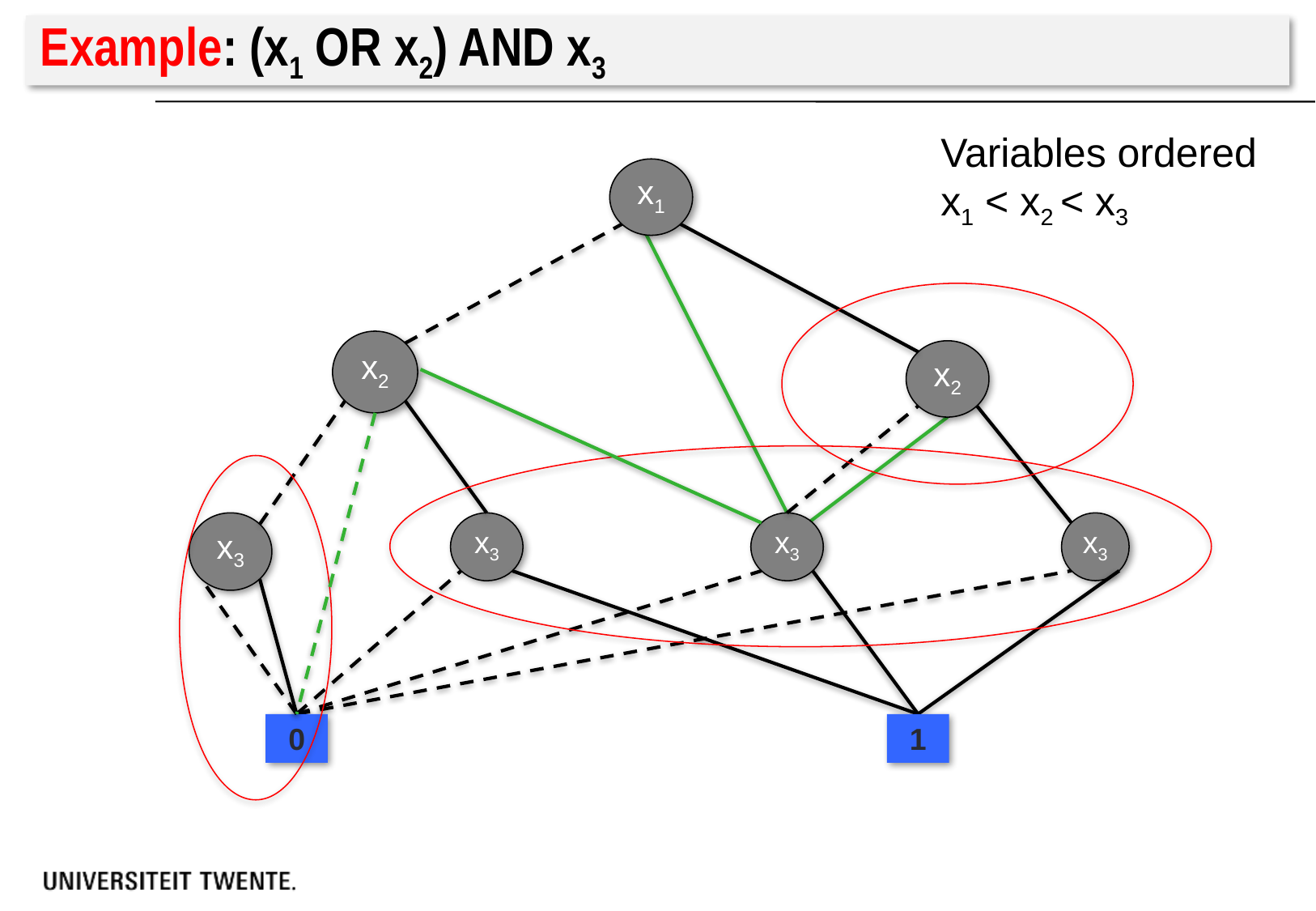

# Example: (x1 OR x2) AND x3
Variables ordered
x1 < x2 < x3
x1

x2
x2

x3
x3
x3
x3
0
1